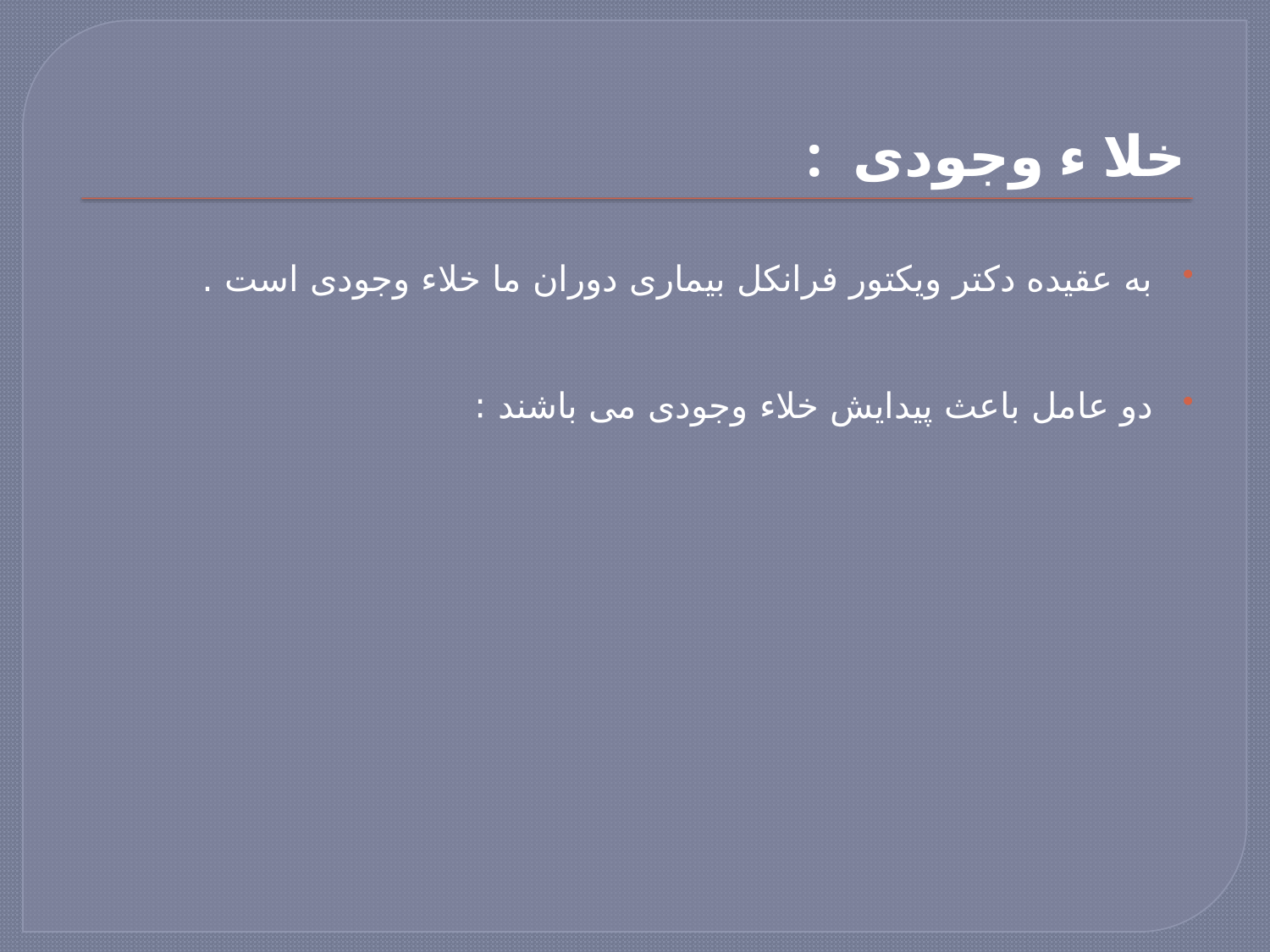

# خلا ء وجودی  :
به عقیده دکتر ویکتور فرانکل بیماری دوران ما خلاء وجودی است .

دو عامل باعث پیدایش خلاء وجودی می باشند :